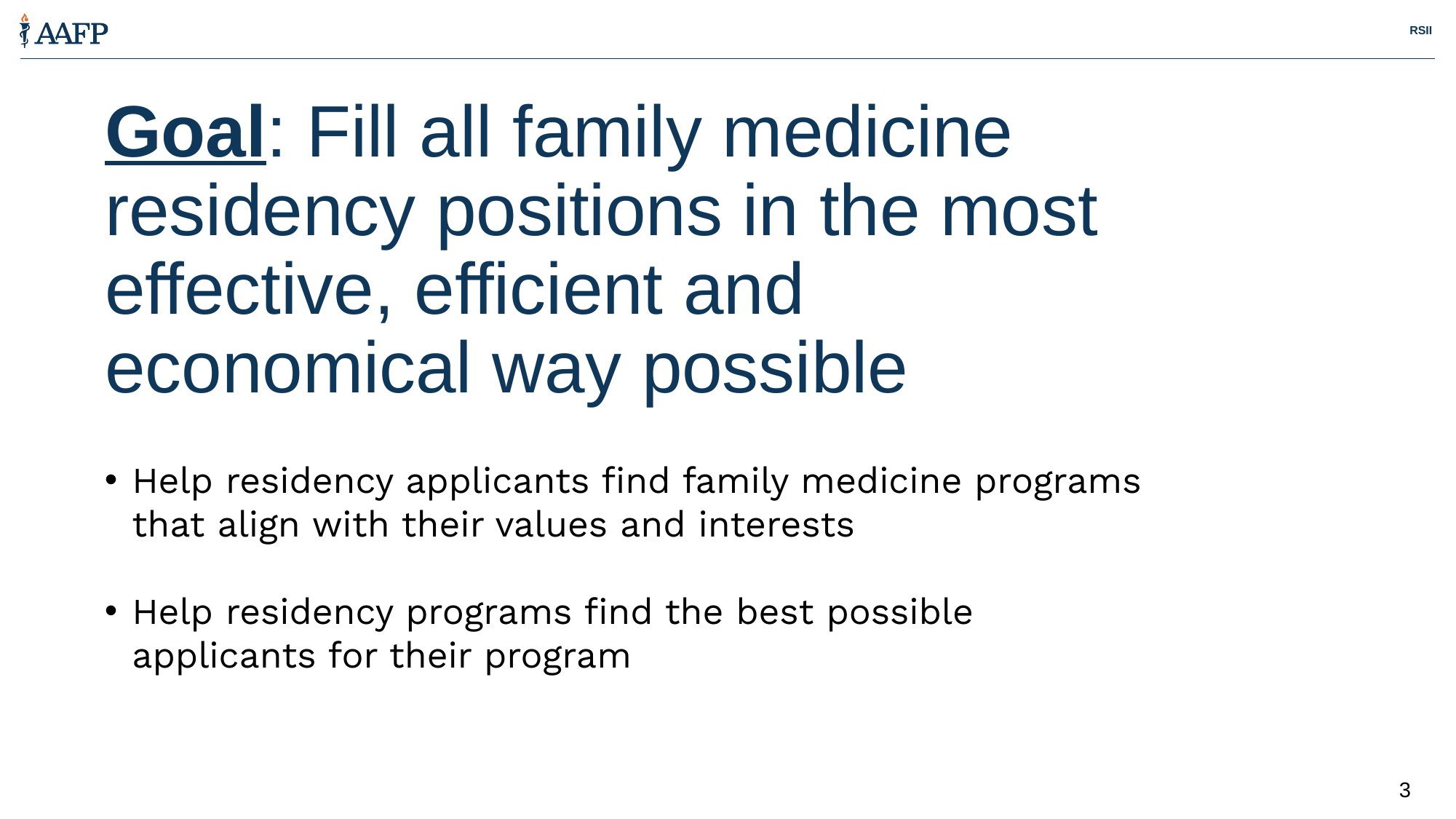

Goal: Fill all family medicine residency positions in the most effective, efficient and economical way possible
Help residency applicants find family medicine programs that align with their values and interests

Help residency programs find the best possible applicants for their program
3